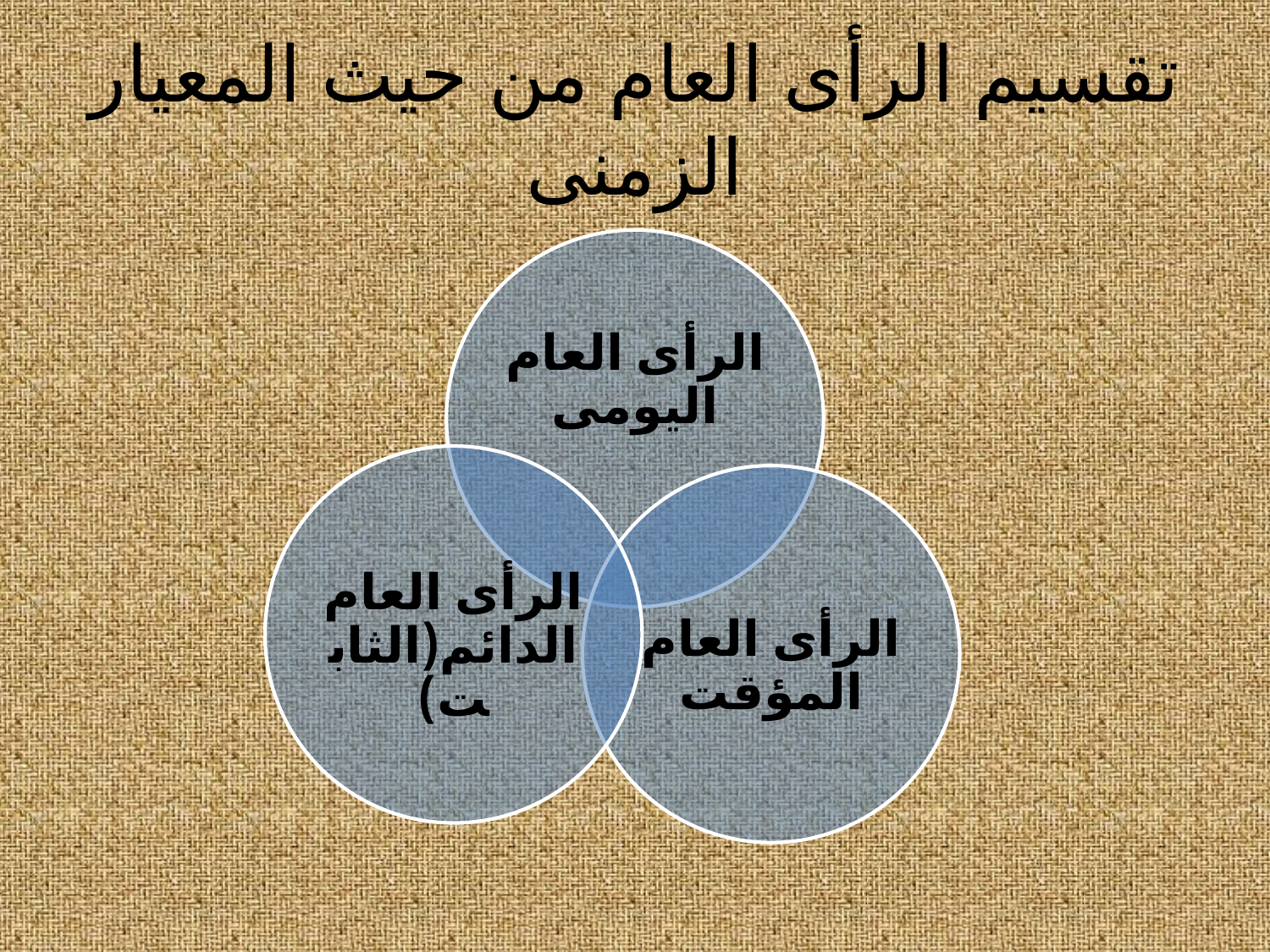

# تقسيم الرأى العام من حيث المعيار الزمنى
الرأى العام اليومى
الرأى العام المؤقت
الرأى العام الدائم(الثابت)